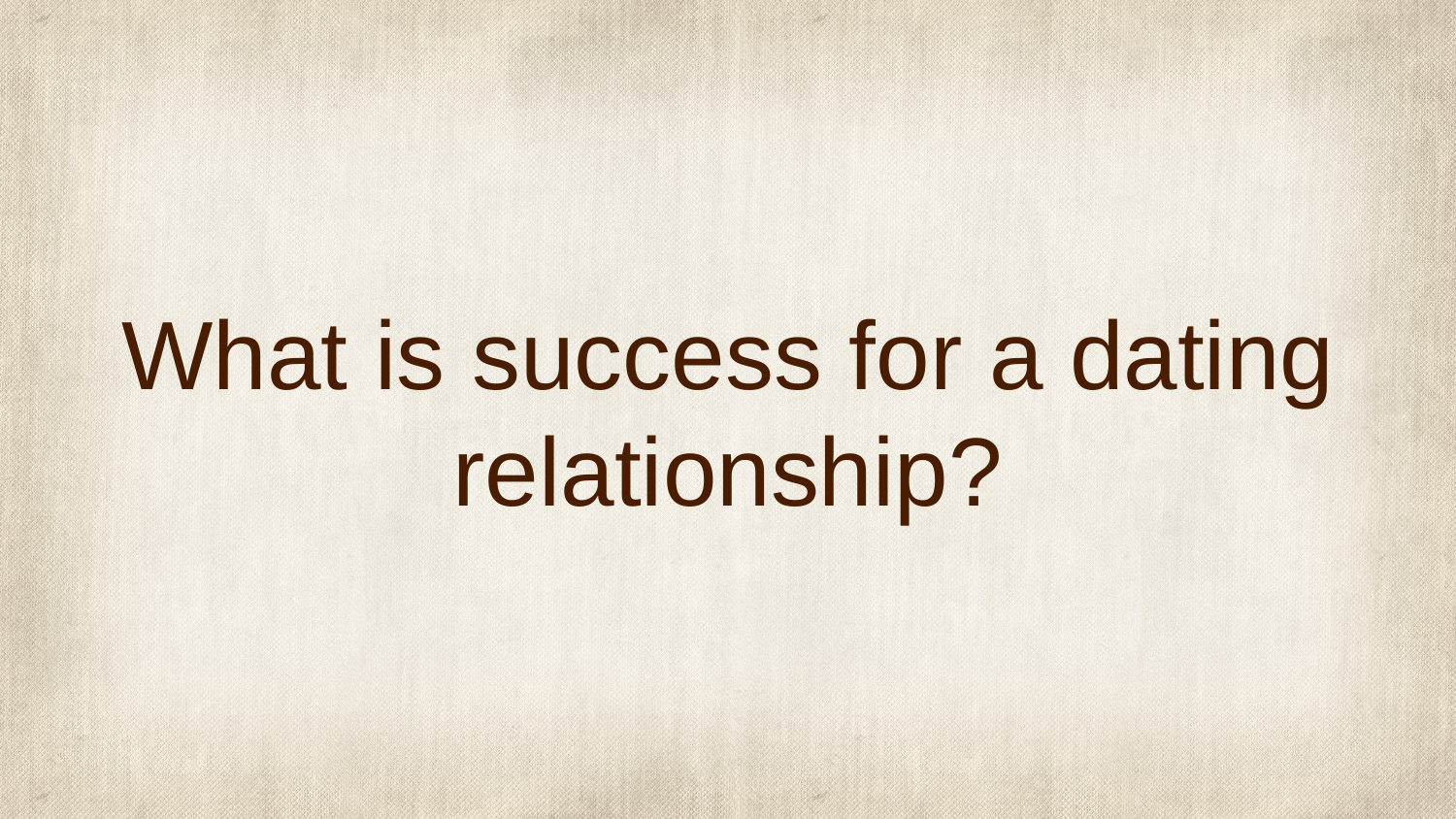

# What is success for a dating relationship?